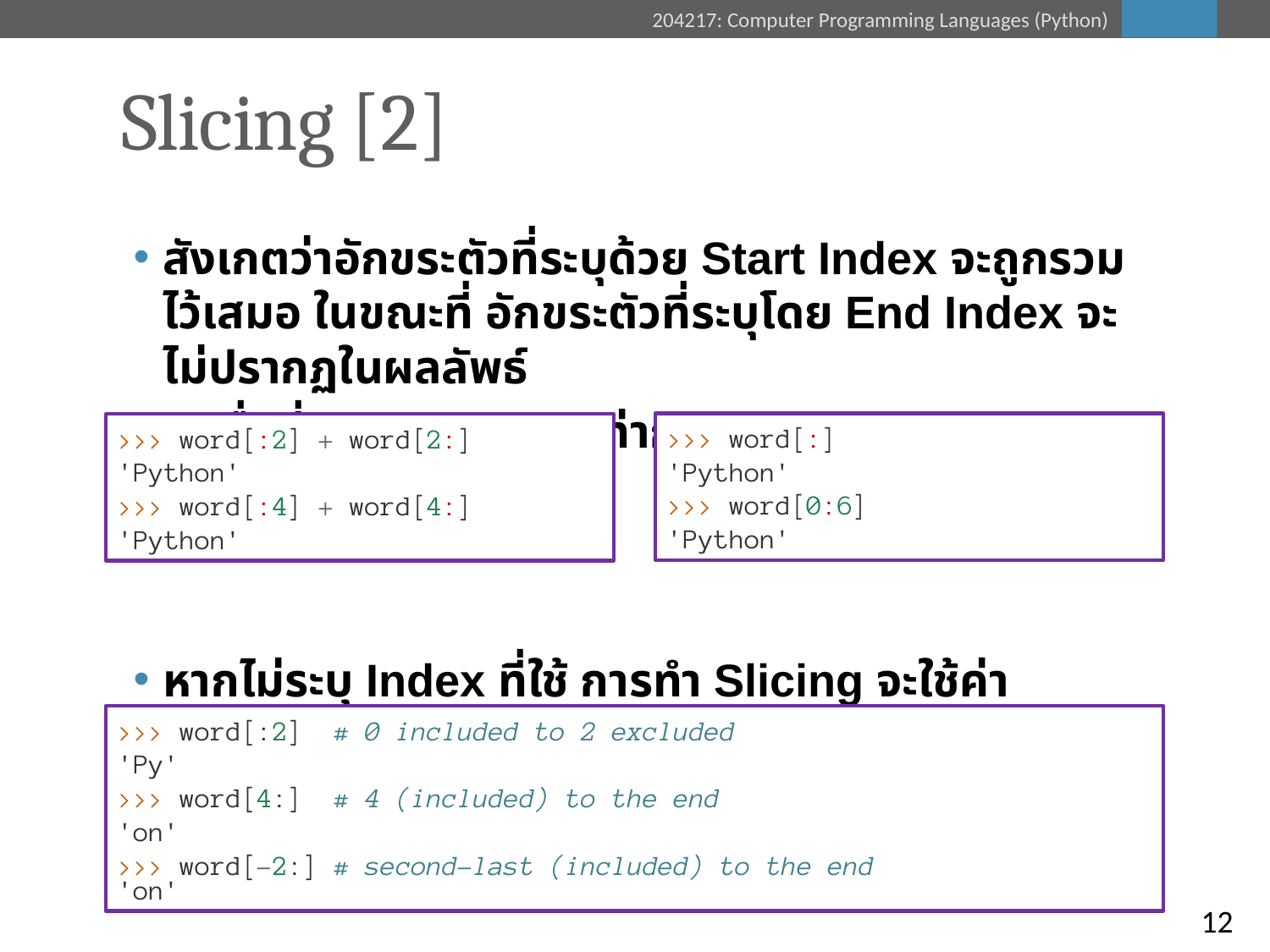

# Slicing [2]
สังเกตว่าอักขระตัวที่ระบุด้วย Start Index จะถูกรวมไว้เสมอ ในขณะที่ อักขระตัวที่ระบุโดย End Index จะไม่ปรากฏในผลลัพธ์
เพื่อที่ s[:i] + s[i:] จะเท่ากับ s เสมอ

หากไม่ระบุ Index ที่ใช้ การทำ Slicing จะใช้ค่า Default
Start Index ใช้ค่า 0, End Index จะใช้ค่าความยาว String

>>> word[:]
'Python'
>>> word[0:6]
'Python'
>>> word[:2] + word[2:]
'Python'
>>> word[:4] + word[4:]
'Python'
>>> word[:2]  # 0 included to 2 excluded
'Py'
>>> word[4:]  # 4 (included) to the end
'on'
>>> word[-2:] # second-last (included) to the end
'on'
12